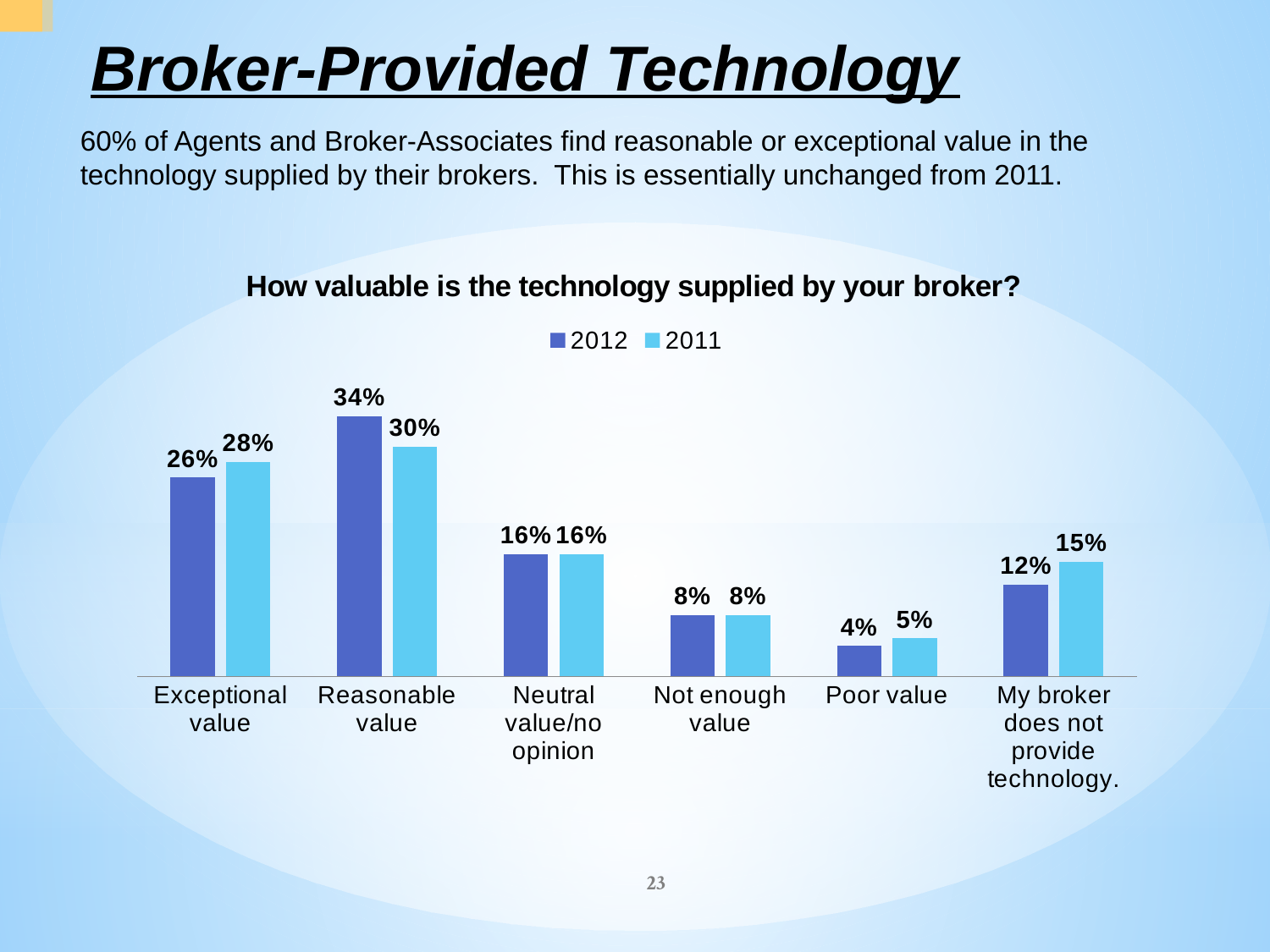

# Broker-Provided Technology
60% of Agents and Broker-Associates find reasonable or exceptional value in the technology supplied by their brokers.  This is essentially unchanged from 2011.

### Chart: How valuable is the technology supplied by your broker?

| Category | 2012 | 2011 |
|---|---|---|
| Exceptional value | 0.26 | 0.28 |
| Reasonable value | 0.34 | 0.3 |
| Neutral value/no opinion | 0.16 | 0.16 |
| Not enough value | 0.08 | 0.08 |
| Poor value | 0.04 | 0.05 |
| My broker does not provide technology. | 0.12 | 0.15 |
23